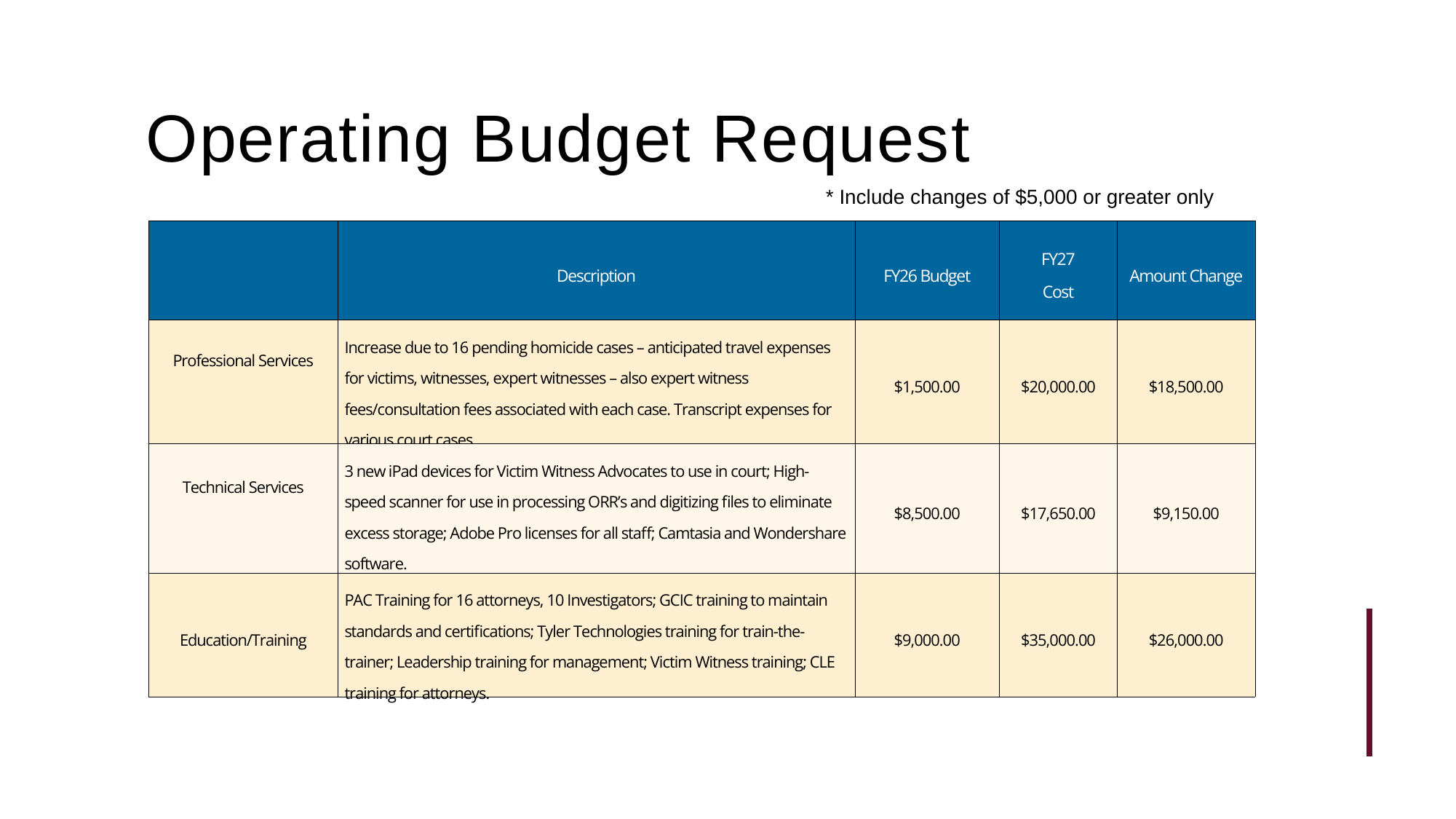

Operating Budget Request
* Include changes of $5,000 or greater only
|  | Description | FY26 Budget | FY27 Cost | Amount Change |
| --- | --- | --- | --- | --- |
| Professional Services | Increase due to 16 pending homicide cases – anticipated travel expenses for victims, witnesses, expert witnesses – also expert witness fees/consultation fees associated with each case. Transcript expenses for various court cases. | $1,500.00 | $20,000.00 | $18,500.00 |
| Technical Services | 3 new iPad devices for Victim Witness Advocates to use in court; High-speed scanner for use in processing ORR’s and digitizing files to eliminate excess storage; Adobe Pro licenses for all staff; Camtasia and Wondershare software. | $8,500.00 | $17,650.00 | $9,150.00 |
| Education/Training | PAC Training for 16 attorneys, 10 Investigators; GCIC training to maintain standards and certifications; Tyler Technologies training for train-the-trainer; Leadership training for management; Victim Witness training; CLE training for attorneys. | $9,000.00 | $35,000.00 | $26,000.00 |